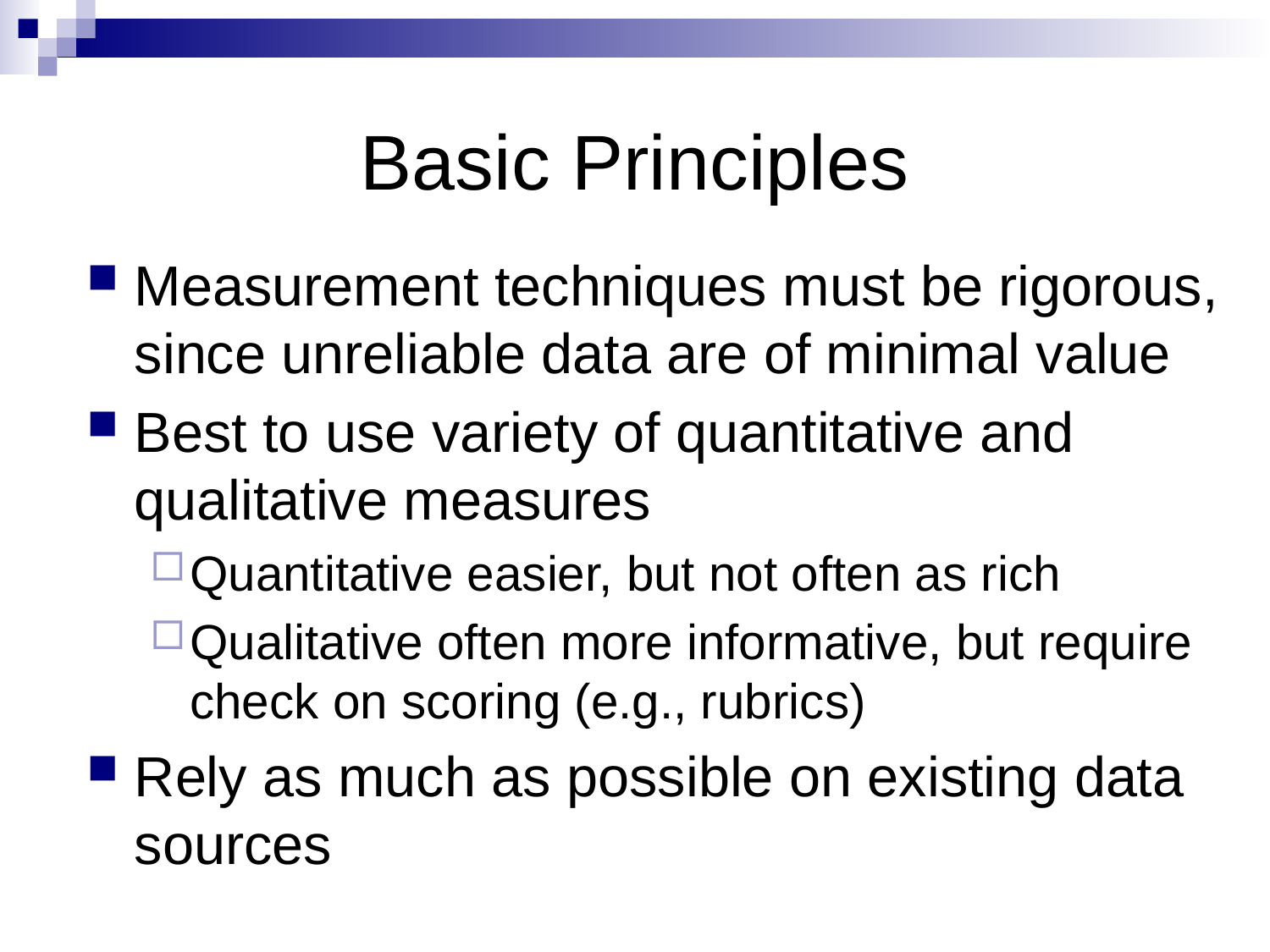

# Basic Principles
Measurement techniques must be rigorous, since unreliable data are of minimal value
Best to use variety of quantitative and qualitative measures
Quantitative easier, but not often as rich
Qualitative often more informative, but require check on scoring (e.g., rubrics)
Rely as much as possible on existing data sources